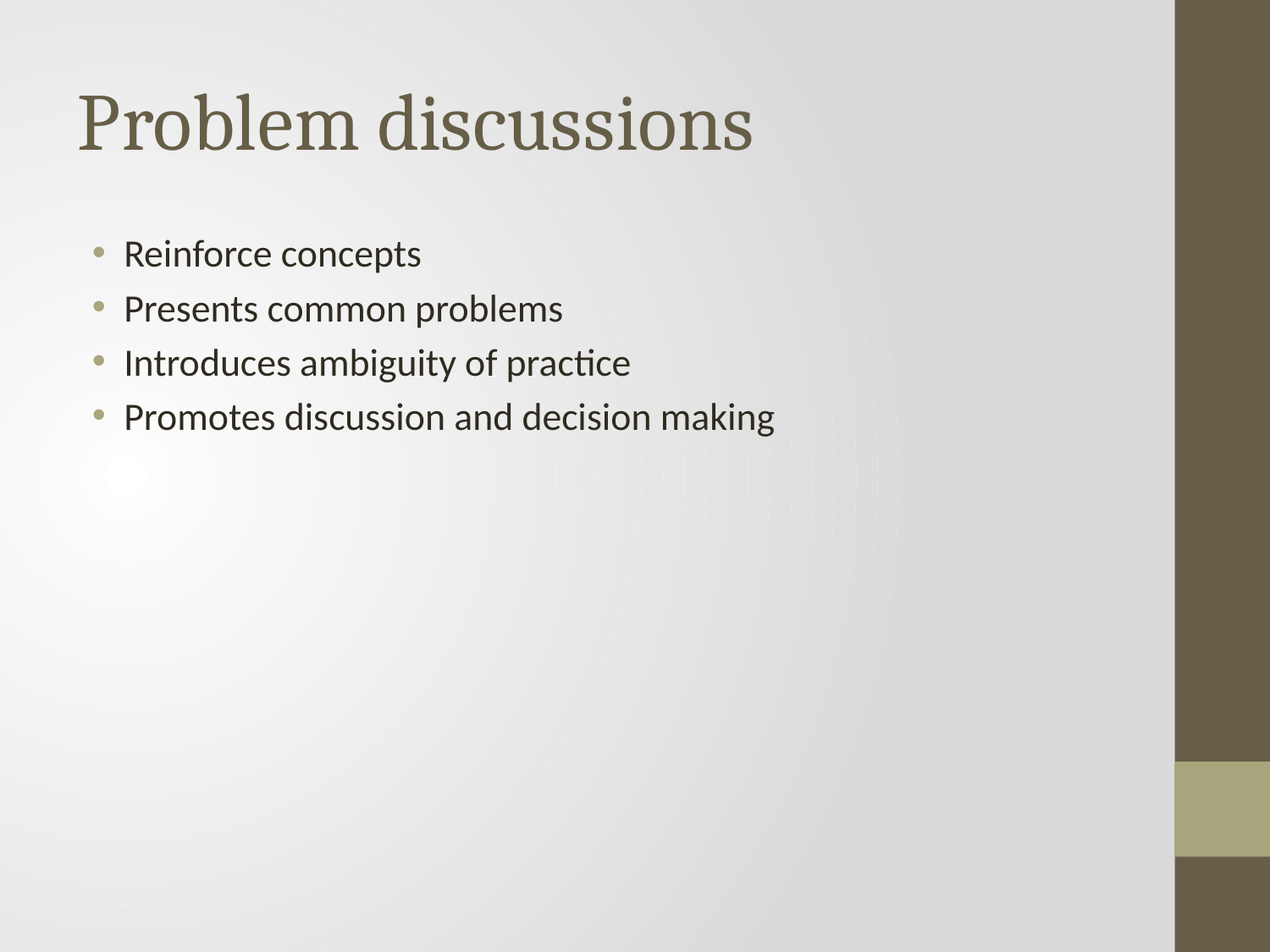

# Problem discussions
Reinforce concepts
Presents common problems
Introduces ambiguity of practice
Promotes discussion and decision making